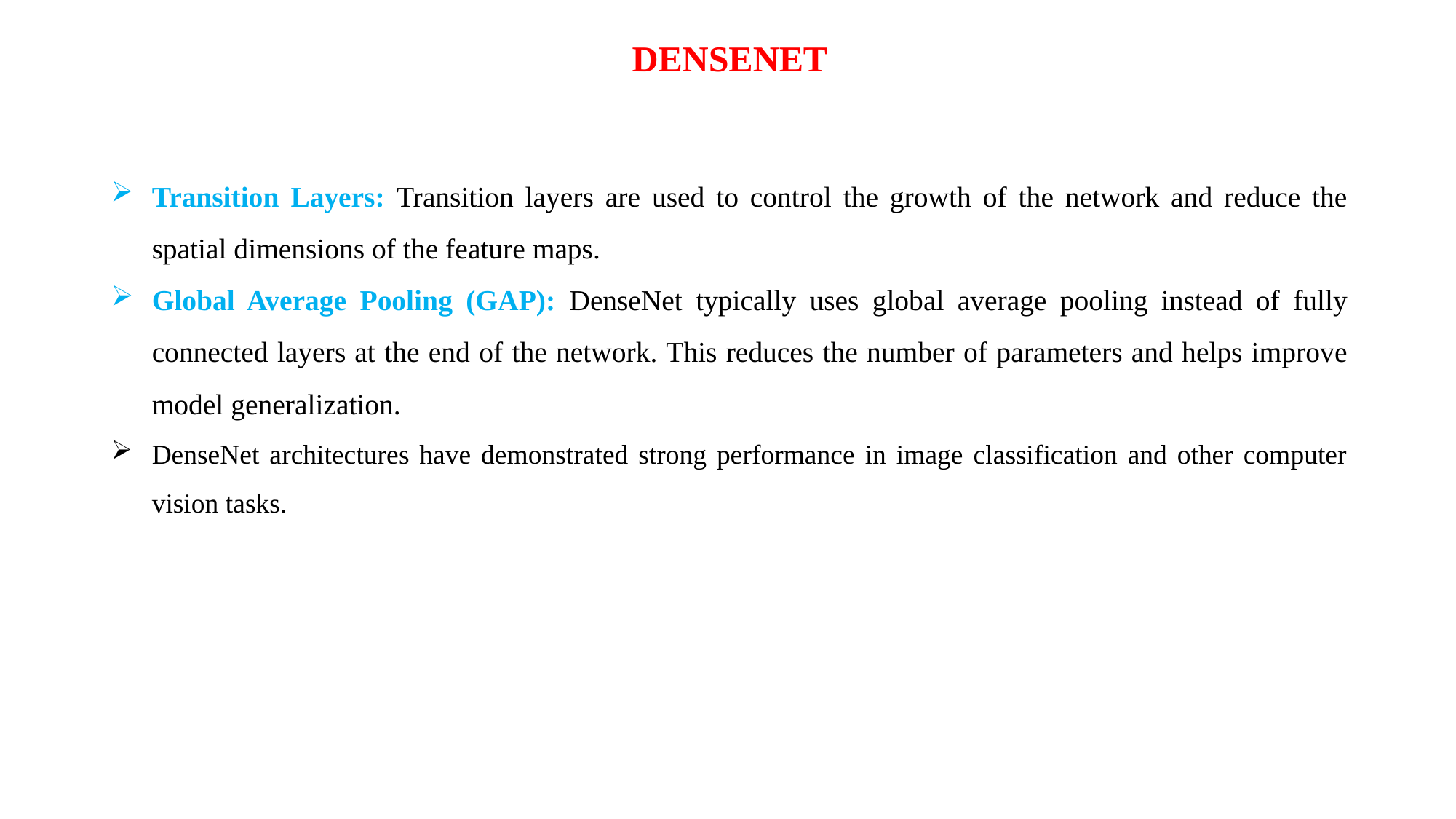

DENSENET
Transition Layers: Transition layers are used to control the growth of the network and reduce the spatial dimensions of the feature maps.
Global Average Pooling (GAP): DenseNet typically uses global average pooling instead of fully connected layers at the end of the network. This reduces the number of parameters and helps improve model generalization.
DenseNet architectures have demonstrated strong performance in image classification and other computer vision tasks.